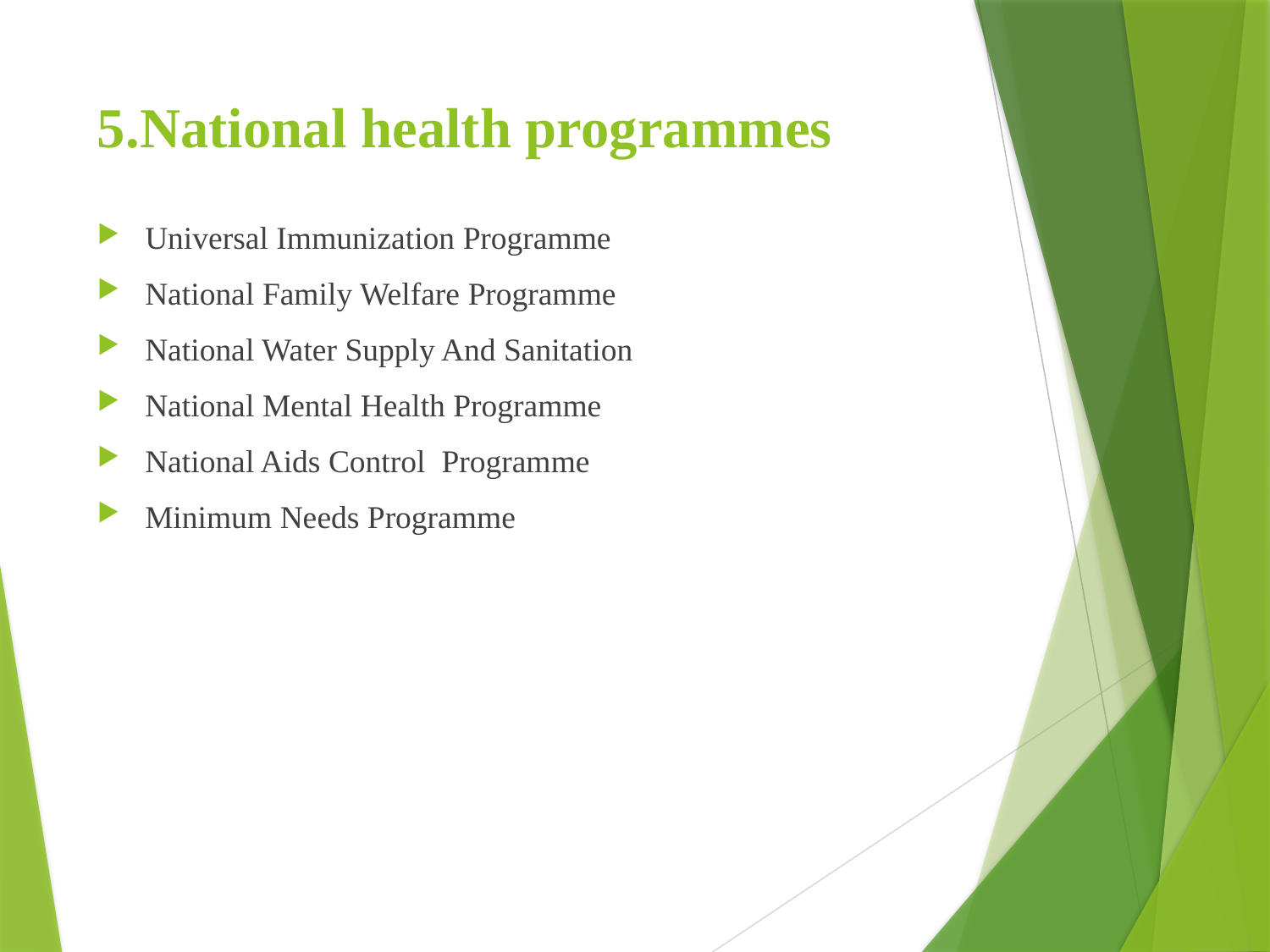

# 5.National health programmes
Universal Immunization Programme
National Family Welfare Programme
National Water Supply And Sanitation
National Mental Health Programme
National Aids Control  Programme
Minimum Needs Programme